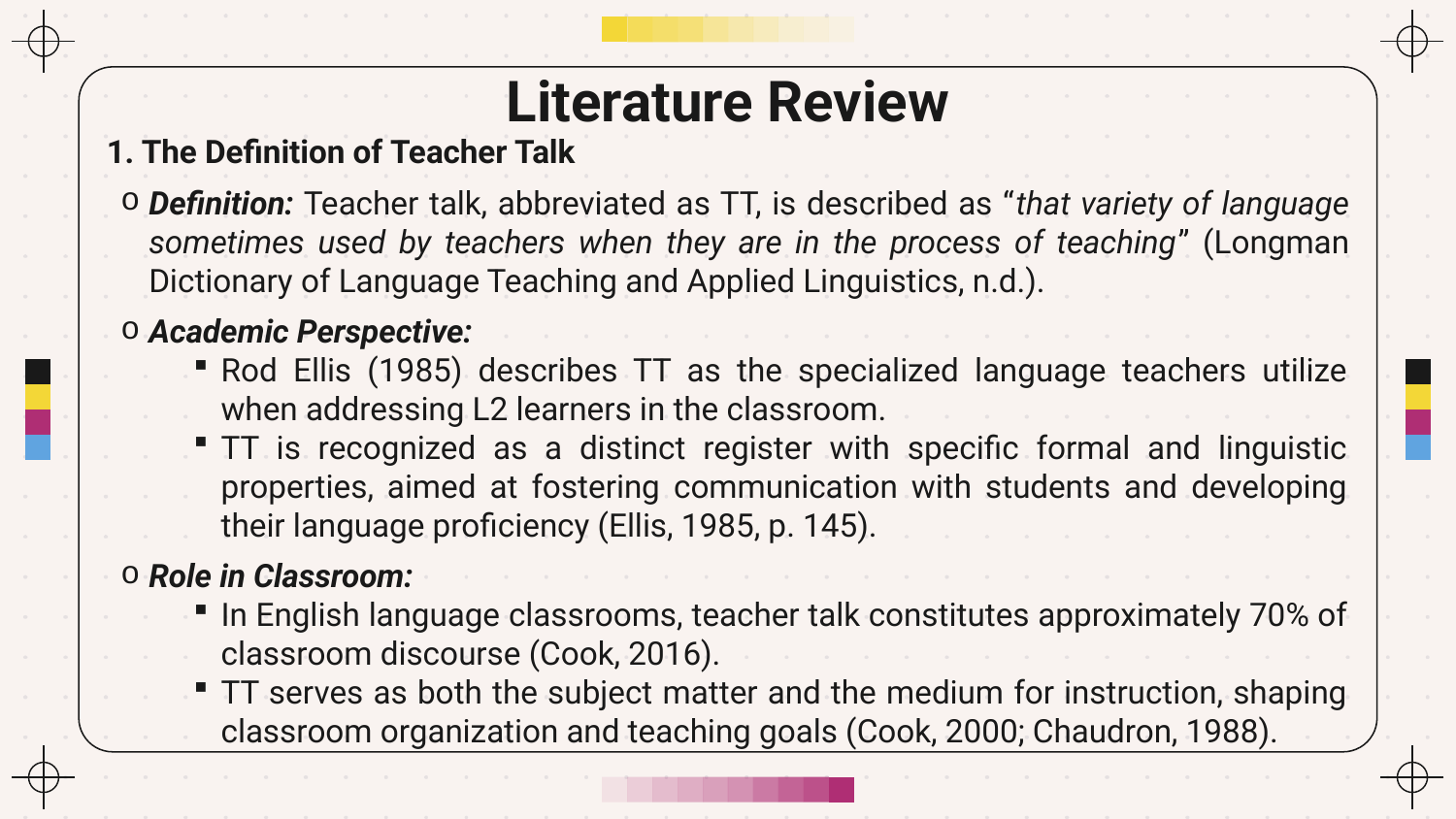

# Literature Review
1. The Definition of Teacher Talk
Definition: Teacher talk, abbreviated as TT, is described as “that variety of language sometimes used by teachers when they are in the process of teaching” (Longman Dictionary of Language Teaching and Applied Linguistics, n.d.).
Academic Perspective:
Rod Ellis (1985) describes TT as the specialized language teachers utilize when addressing L2 learners in the classroom.
TT is recognized as a distinct register with specific formal and linguistic properties, aimed at fostering communication with students and developing their language proficiency (Ellis, 1985, p. 145).
Role in Classroom:
In English language classrooms, teacher talk constitutes approximately 70% of classroom discourse (Cook, 2016).
TT serves as both the subject matter and the medium for instruction, shaping classroom organization and teaching goals (Cook, 2000; Chaudron, 1988).